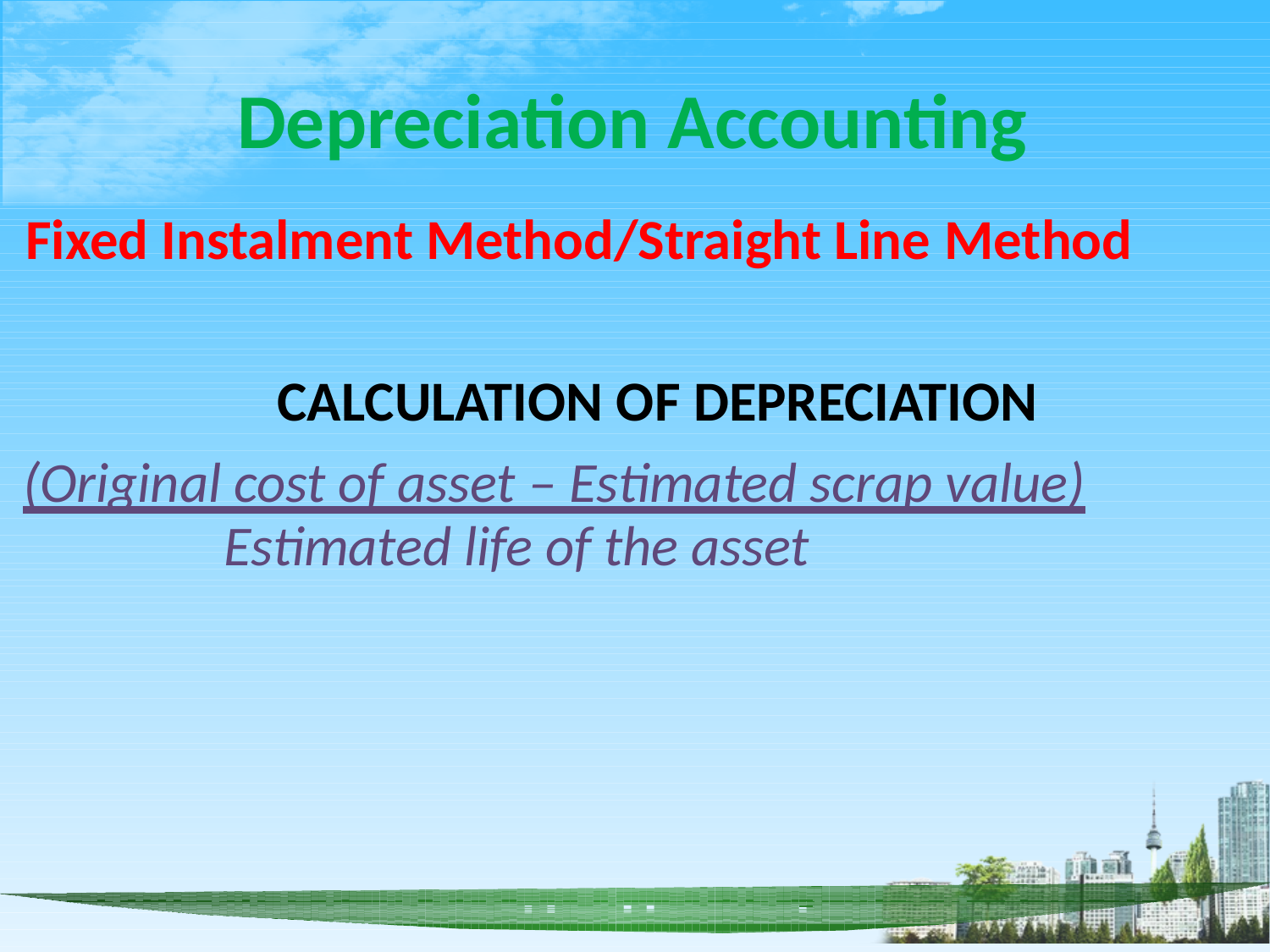

# Depreciation Accounting
Fixed Instalment Method/Straight Line Method

CALCULATION OF DEPRECIATION
(Original cost of asset – Estimated scrap value)
Estimated life of the asset